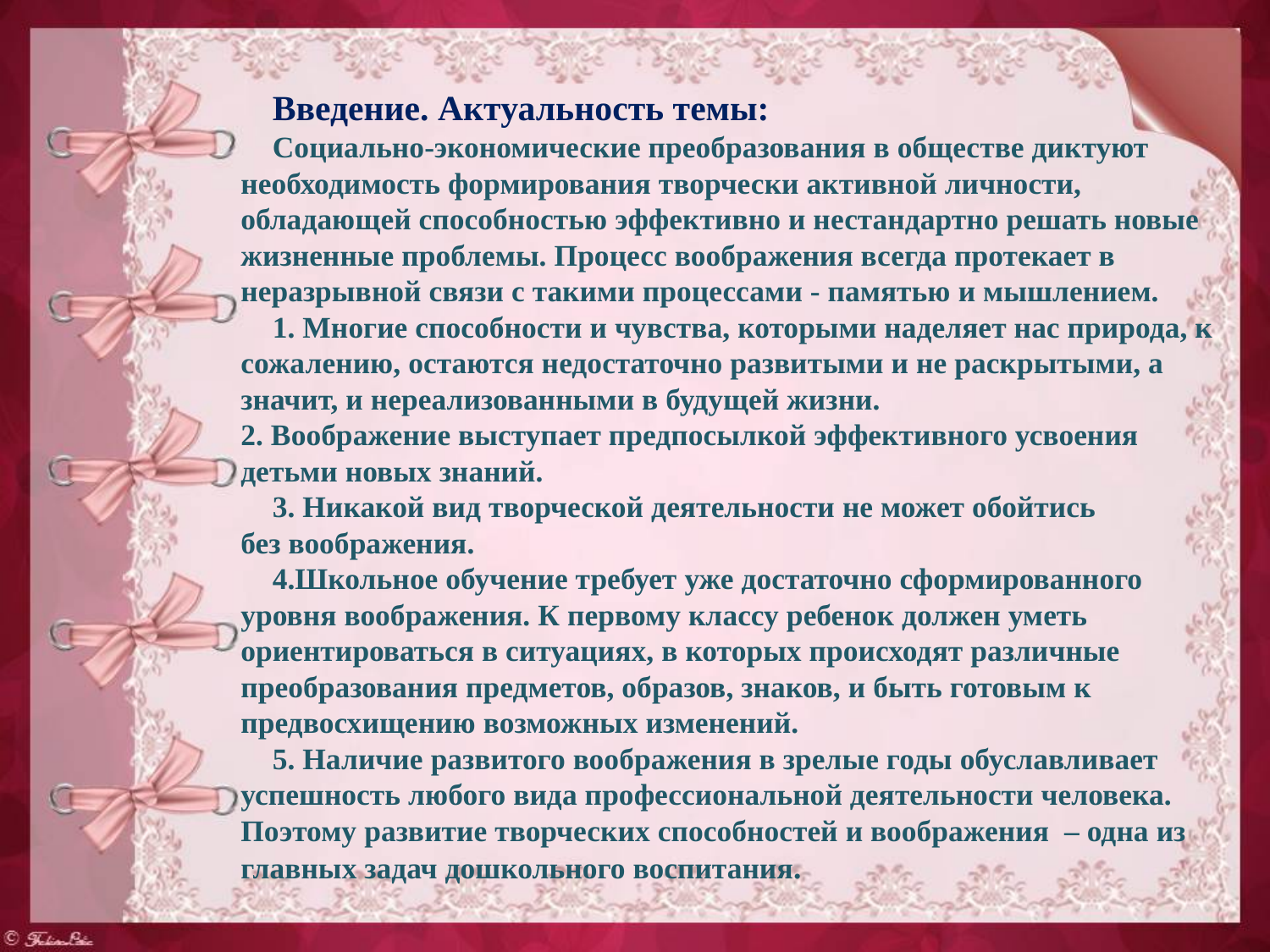

Введение. Актуальность темы:
Социально-экономические преобразования в обществе диктуют необходимость формирования творчески активной личности, обладающей способностью эффективно и нестандартно решать новые жизненные проблемы. Процесс воображения всегда протекает в неразрывной связи с такими процессами - памятью и мышлением.
1. Многие способности и чувства, которыми наделяет нас природа, к сожалению, остаются недостаточно развитыми и не раскрытыми, а значит, и нереализованными в будущей жизни. 2. Воображение выступает предпосылкой эффективного усвоения детьми новых знаний.
3. Никакой вид творческой деятельности не может обойтись без воображения.
4.Школьное обучение требует уже достаточно сформированного уровня воображения. К первому классу ребенок должен уметь ориентироваться в ситуациях, в которых происходят различные преобразования предметов, образов, знаков, и быть готовым к предвосхищению возможных изменений.
5. Наличие развитого воображения в зрелые годы обуславливает успешность любого вида профессиональной деятельности человека. Поэтому развитие творческих способностей и воображения  – одна из главных задач дошкольного воспитания.